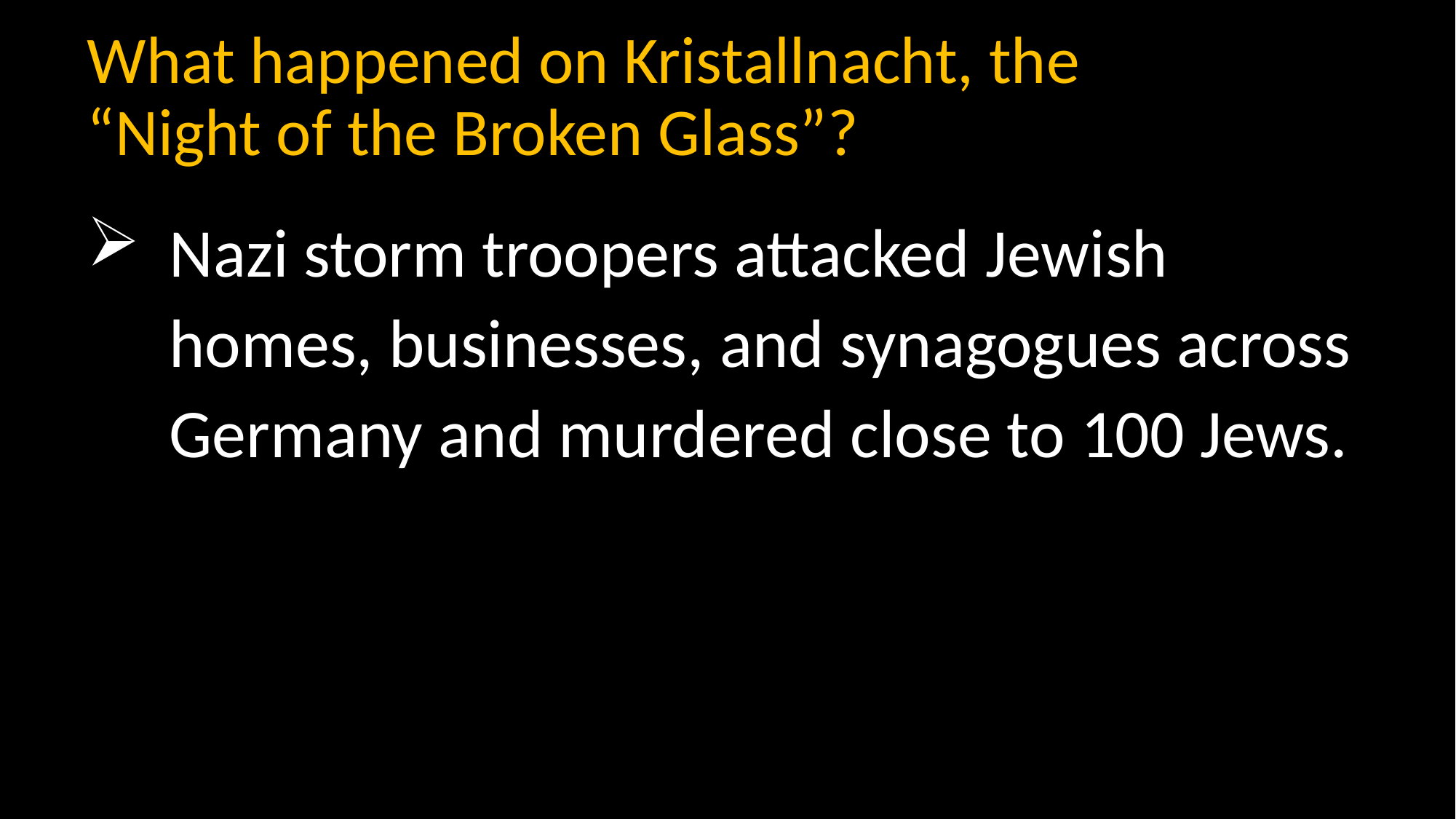

# What happened on Kristallnacht, the “Night of the Broken Glass”?
Nazi storm troopers attacked Jewish homes, businesses, and synagogues across Germany and murdered close to 100 Jews.